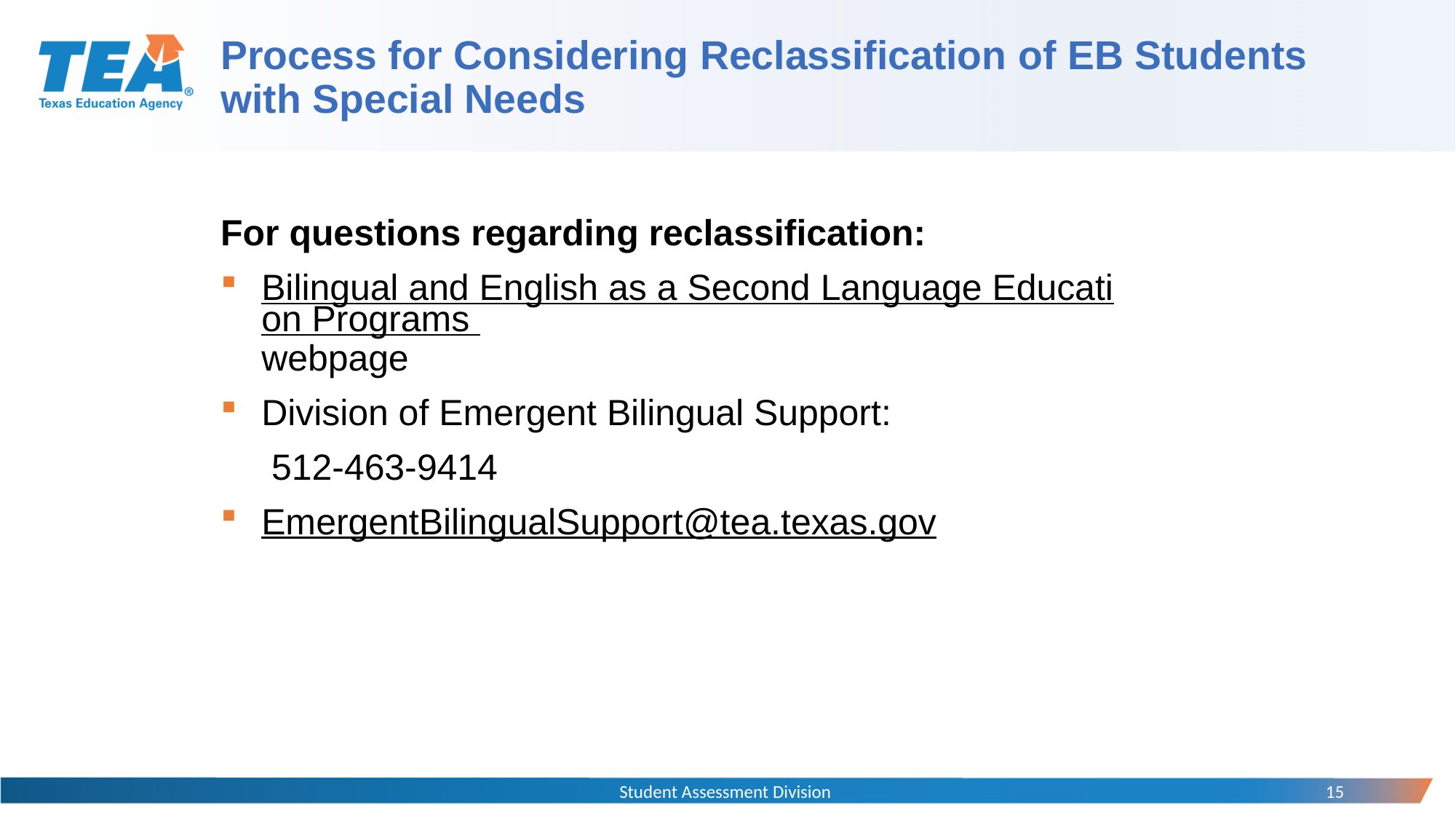

# Process for Considering Reclassification of EB Students with Special Needs
For questions regarding reclassification:
Bilingual and English as a Second Language Education Programs webpage
Division of Emergent Bilingual Support:
     512-463-9414
EmergentBilingualSupport@tea.texas.gov

Student Assessment Division
15